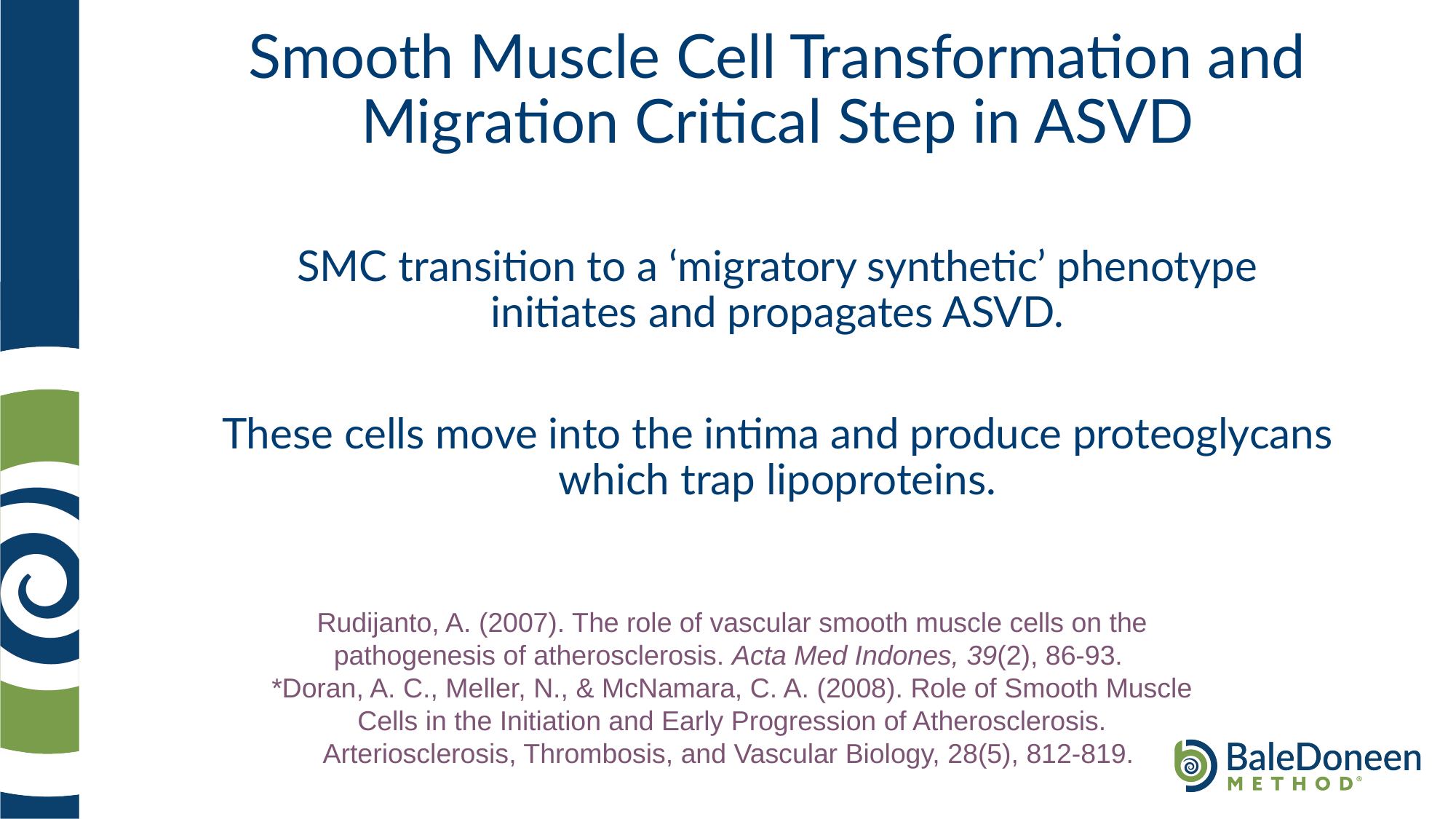

# Smooth Muscle Cell Transformation and Migration Critical Step in ASVD

SMC transition to a ‘migratory synthetic’ phenotype initiates and propagates ASVD.

These cells move into the intima and produce proteoglycans which trap lipoproteins.

Rudijanto, A. (2007). The role of vascular smooth muscle cells on the pathogenesis of atherosclerosis. Acta Med Indones, 39(2), 86-93.
*Doran, A. C., Meller, N., & McNamara, C. A. (2008). Role of Smooth Muscle Cells in the Initiation and Early Progression of Atherosclerosis. Arteriosclerosis, Thrombosis, and Vascular Biology, 28(5), 812-819.